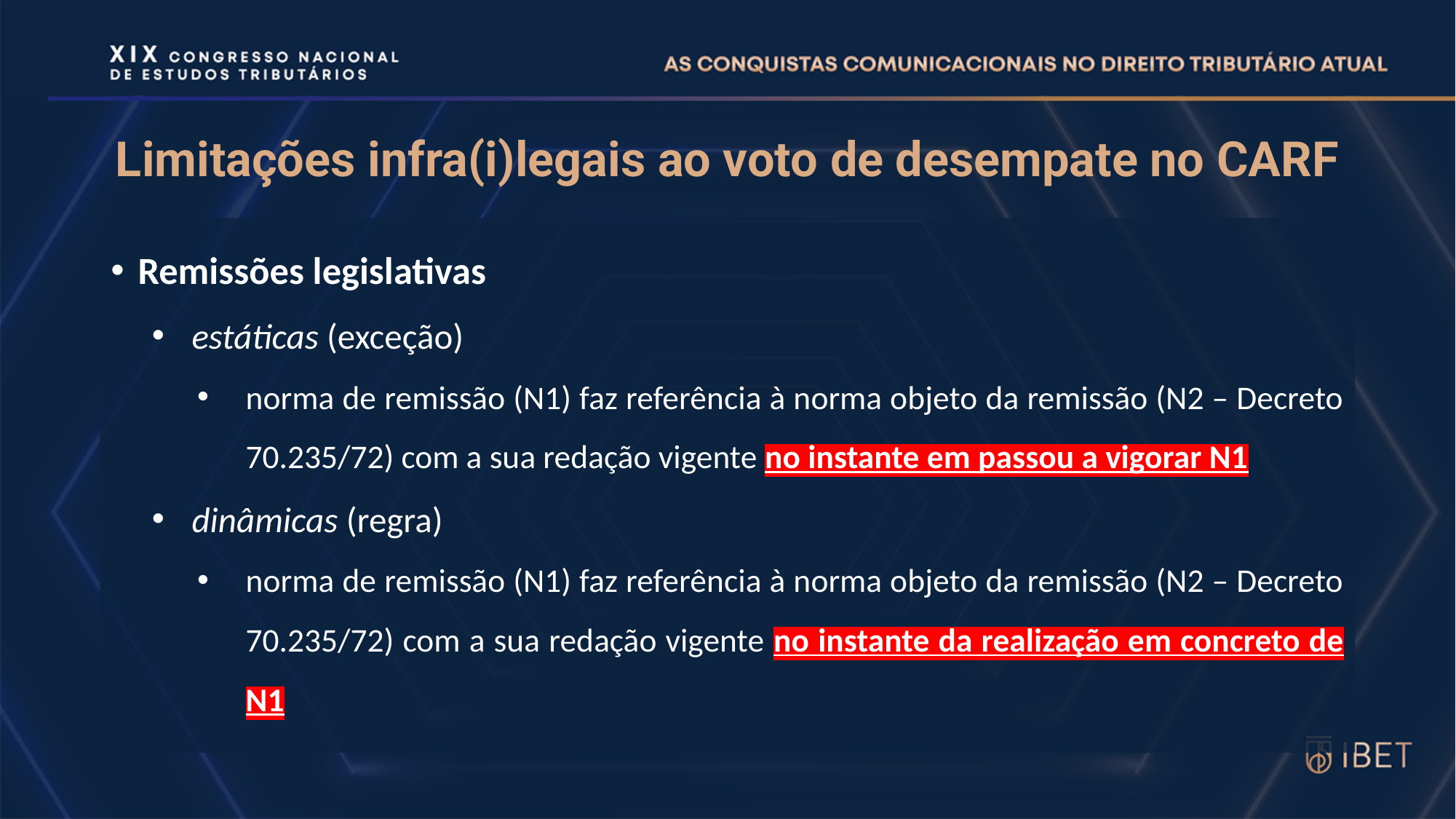

# Limitações infra(i)legais ao voto de desempate no CARF
Remissões legislativas
estáticas (exceção)
norma de remissão (N1) faz referência à norma objeto da remissão (N2 – Decreto 70.235/72) com a sua redação vigente no instante em passou a vigorar N1
dinâmicas (regra)
norma de remissão (N1) faz referência à norma objeto da remissão (N2 – Decreto 70.235/72) com a sua redação vigente no instante da realização em concreto de N1